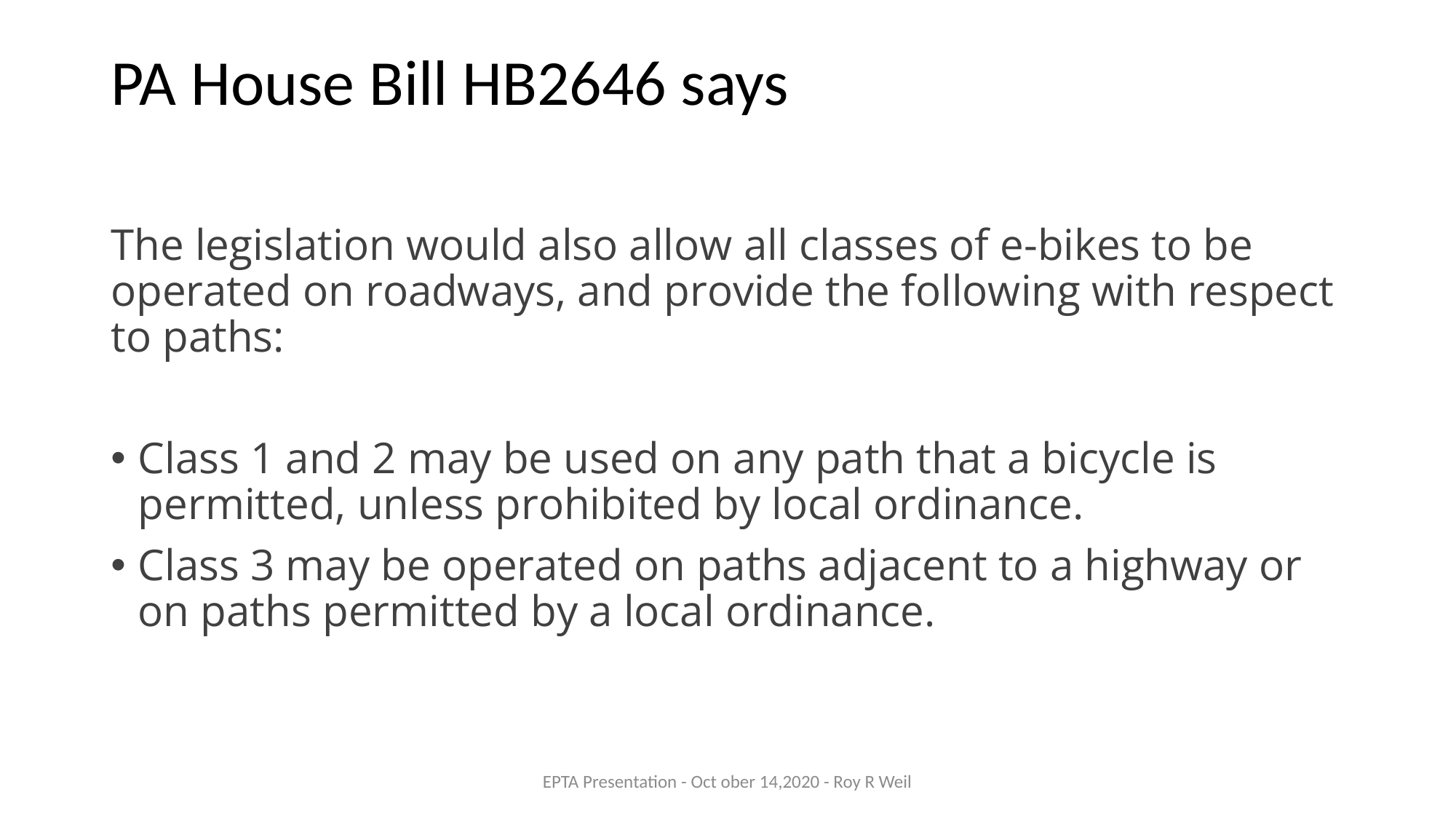

# PA House Bill HB2646 says
The legislation would also allow all classes of e-bikes to be operated on roadways, and provide the following with respect to paths:

Class 1 and 2 may be used on any path that a bicycle is permitted, unless prohibited by local ordinance.
Class 3 may be operated on paths adjacent to a highway or on paths permitted by a local ordinance.

EPTA Presentation - Oct ober 14,2020 - Roy R Weil